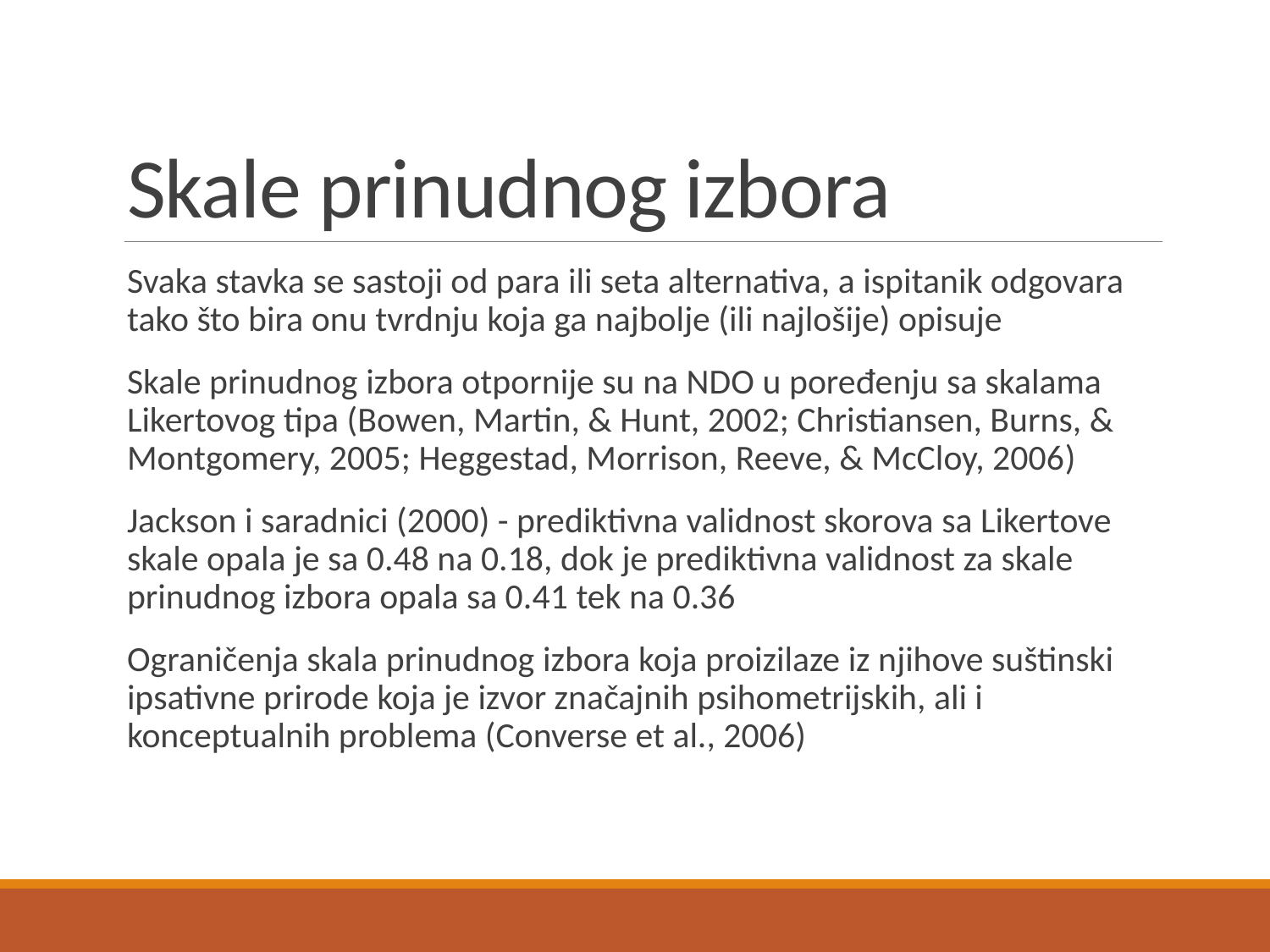

# Skale prinudnog izbora
Svaka stavka se sastoji od para ili seta alternativa, a ispitanik odgovara tako što bira onu tvrdnju koja ga najbolje (ili najlošije) opisuje
Skale prinudnog izbora otpornije su na NDO u poređenju sa skalama Likertovog tipa (Bowen, Martin, & Hunt, 2002; Christiansen, Burns, & Montgomery, 2005; Heggestad, Morrison, Reeve, & McCloy, 2006)
Jackson i saradnici (2000) - prediktivna validnost skorova sa Likertove skale opala je sa 0.48 na 0.18, dok je prediktivna validnost za skale prinudnog izbora opala sa 0.41 tek na 0.36
Ograničenja skala prinudnog izbora koja proizilaze iz njihove suštinski ipsativne prirode koja je izvor značajnih psihometrijskih, ali i konceptualnih problema (Converse et al., 2006)